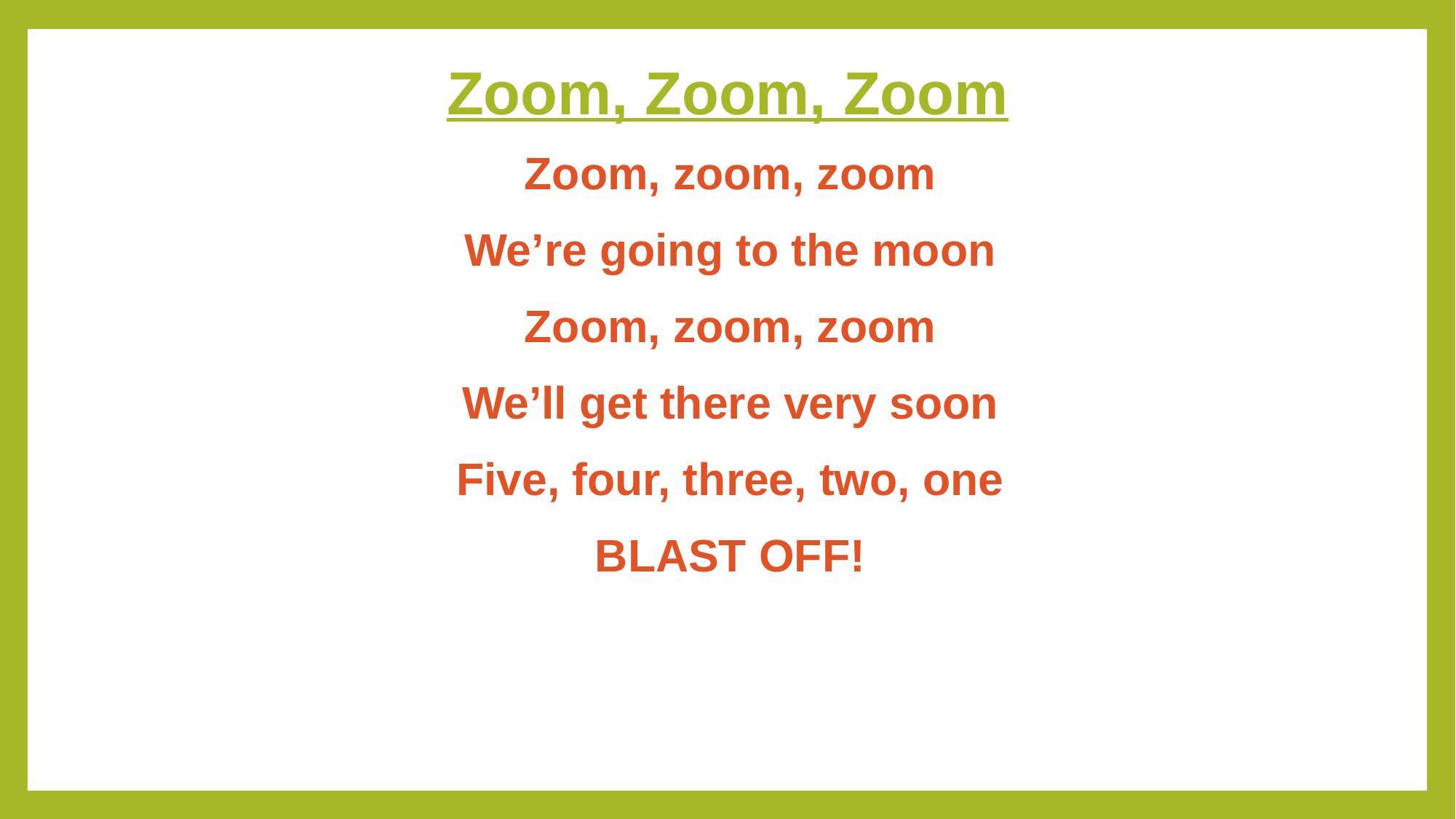

Zoom, Zoom, Zoom
Zoom, zoom, zoom
We’re going to the moon
Zoom, zoom, zoom
We’ll get there very soon
Five, four, three, two, one
BLAST OFF!